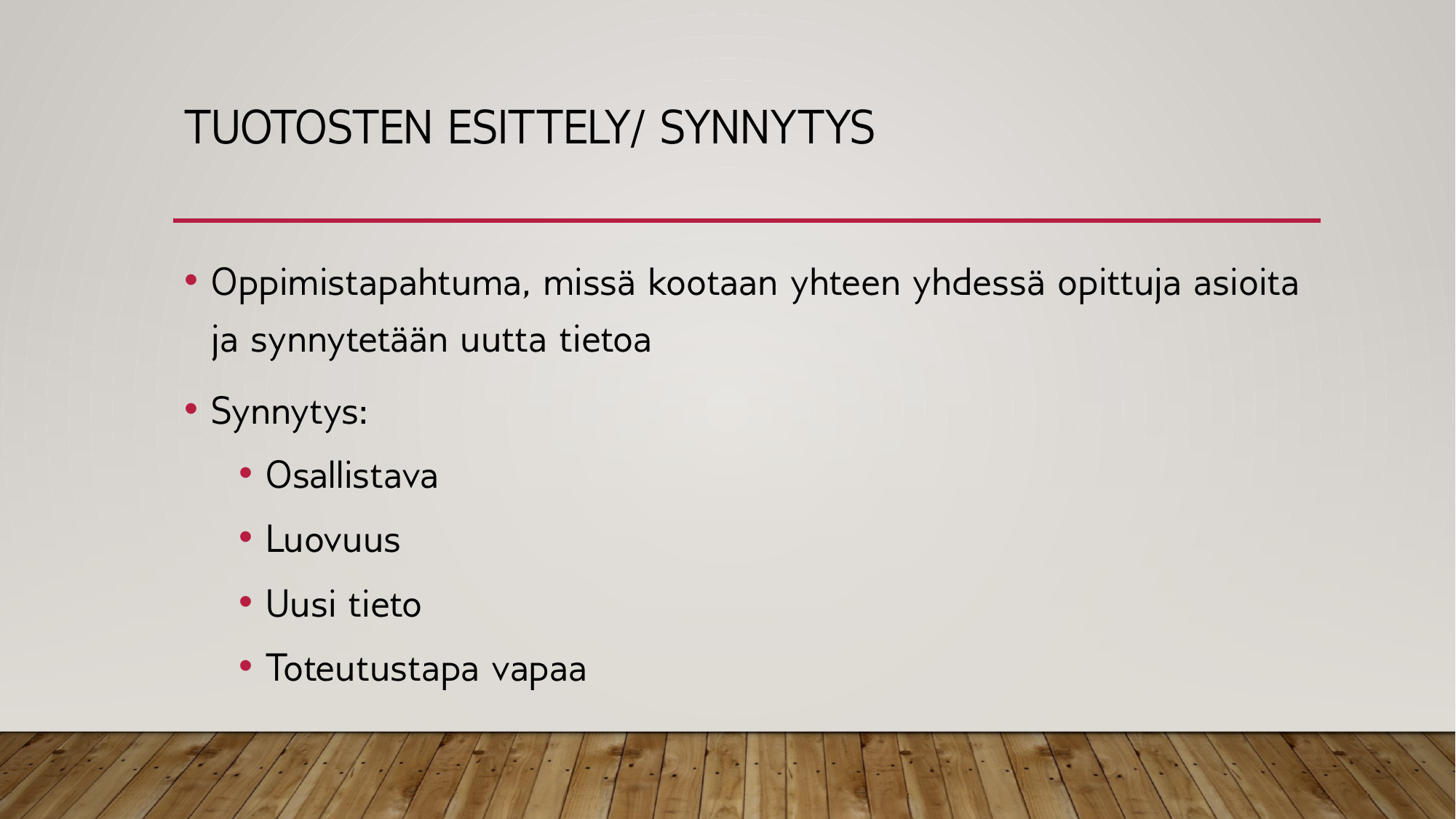

# Tuotosten esittely/ synnytys
Oppimistapahtuma, missä kootaan yhteen yhdessä opittuja asioita ja synnytetään uutta tietoa
Synnytys:
Osallistava
Luovuus
Uusi tieto
Toteutustapa vapaa